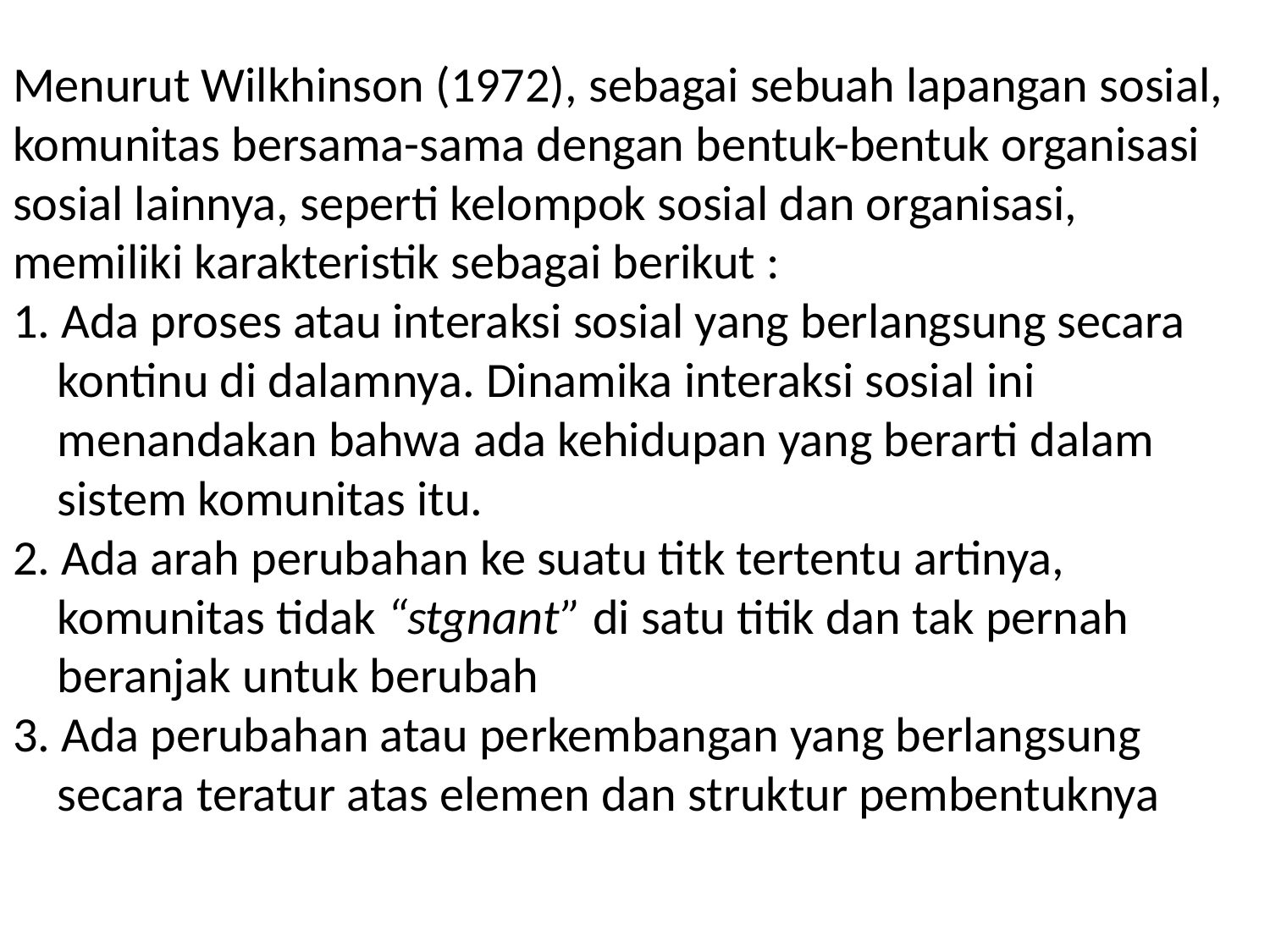

# Menurut Wilkhinson (1972), sebagai sebuah lapangan sosial, komunitas bersama-sama dengan bentuk-bentuk organisasi sosial lainnya, seperti kelompok sosial dan organisasi, memiliki karakteristik sebagai berikut : 1. Ada proses atau interaksi sosial yang berlangsung secara kontinu di dalamnya. Dinamika interaksi sosial ini menandakan bahwa ada kehidupan yang berarti dalam sistem komunitas itu. 2. Ada arah perubahan ke suatu titk tertentu artinya, komunitas tidak “stgnant” di satu titik dan tak pernah beranjak untuk berubah 3. Ada perubahan atau perkembangan yang berlangsung secara teratur atas elemen dan struktur pembentuknya